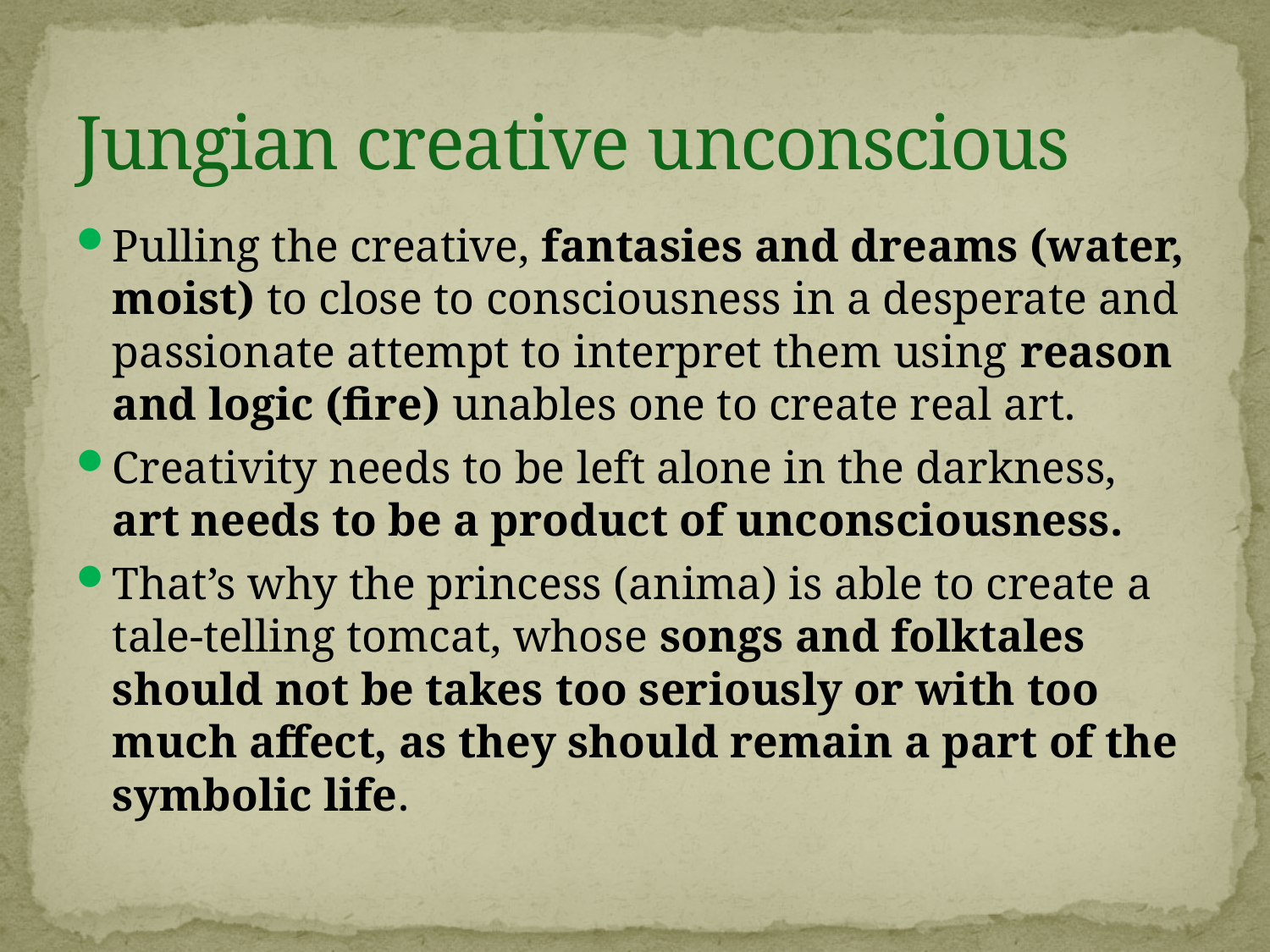

# Jungian creative unconscious
Pulling the creative, fantasies and dreams (water, moist) to close to consciousness in a desperate and passionate attempt to interpret them using reason and logic (fire) unables one to create real art.
Creativity needs to be left alone in the darkness, art needs to be a product of unconsciousness.
That’s why the princess (anima) is able to create a tale-telling tomcat, whose songs and folktales should not be takes too seriously or with too much affect, as they should remain a part of the symbolic life.